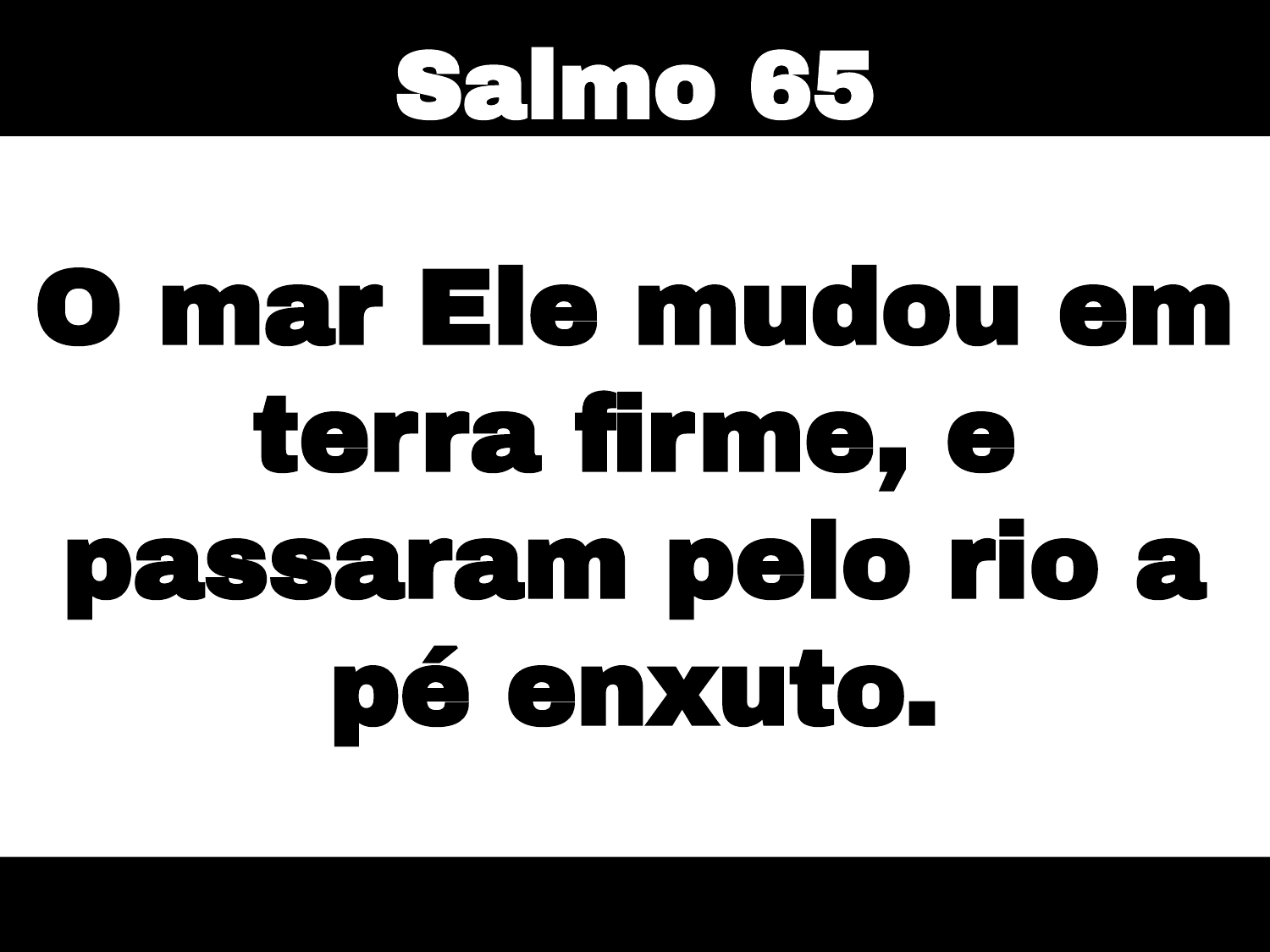

Salmo 65
O mar Ele mudou em terra firme, e passaram pelo rio a pé enxuto.